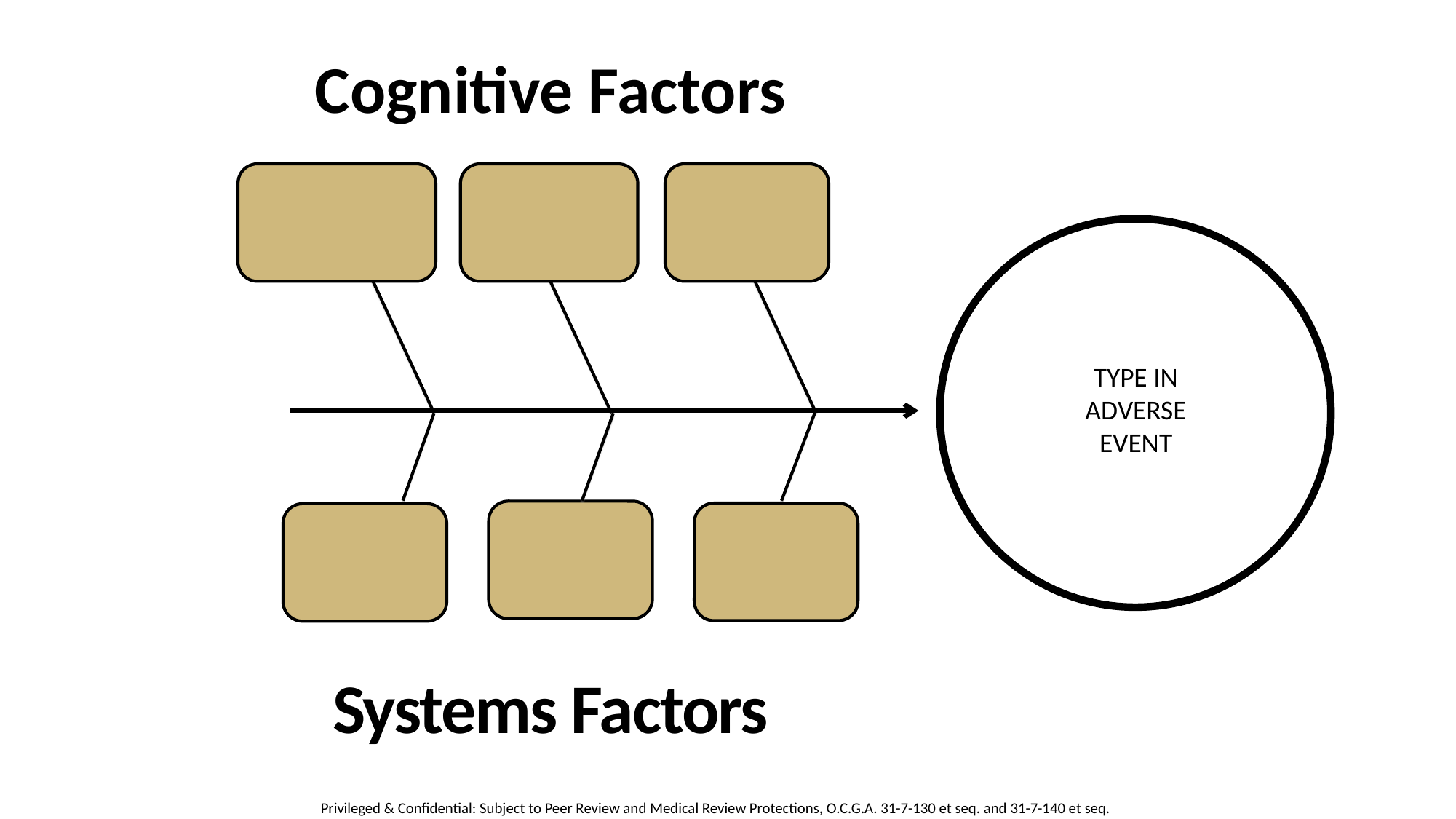

# Cognitive Factors

TYPE IN ADVERSE EVENT

Systems Factors